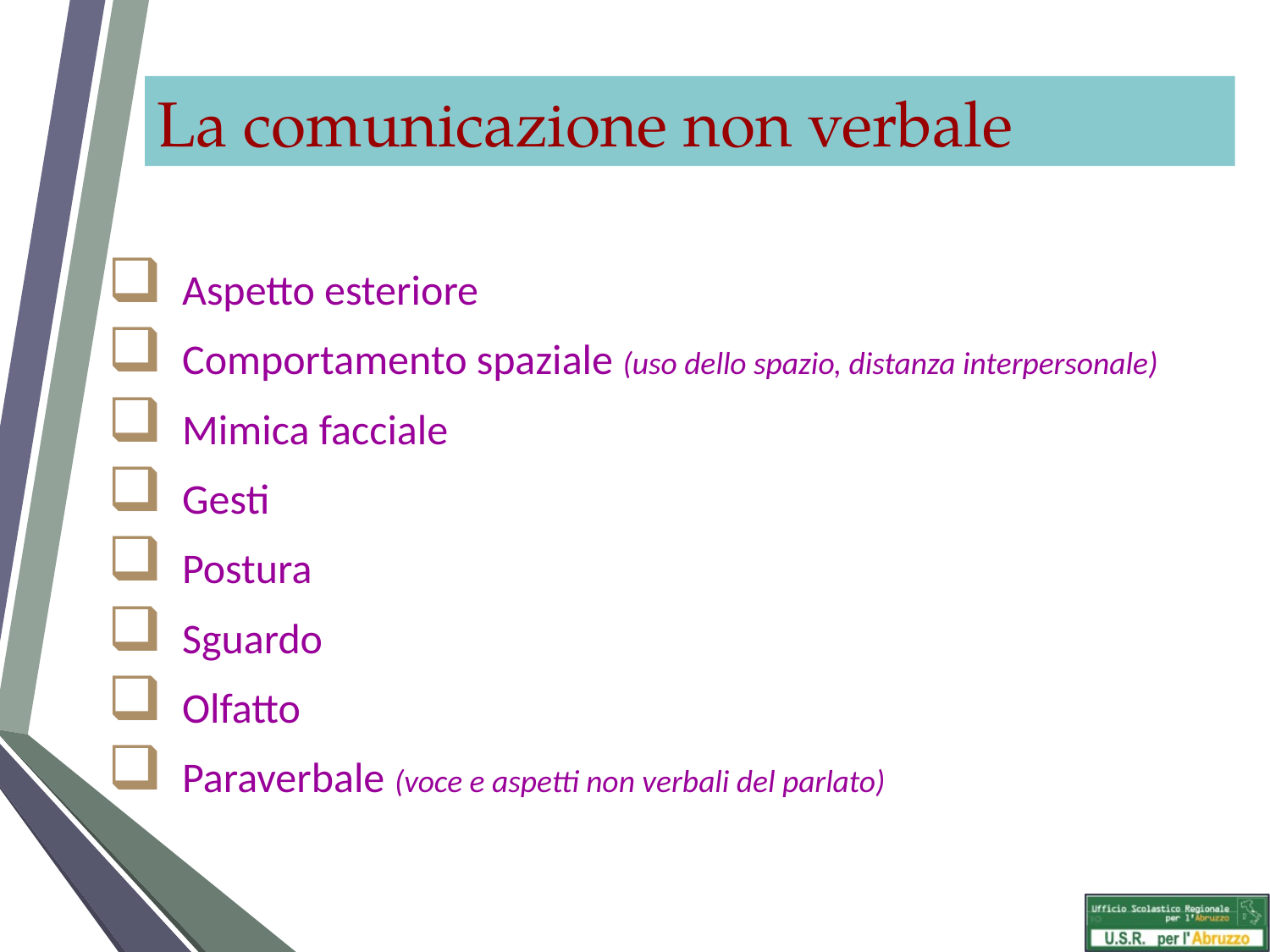

La comunicazione non verbale
  Aspetto esteriore
  Comportamento spaziale (uso dello spazio, distanza interpersonale)
  Mimica facciale
  Gesti
  Postura
  Sguardo
  Olfatto
  Paraverbale (voce e aspetti non verbali del parlato)